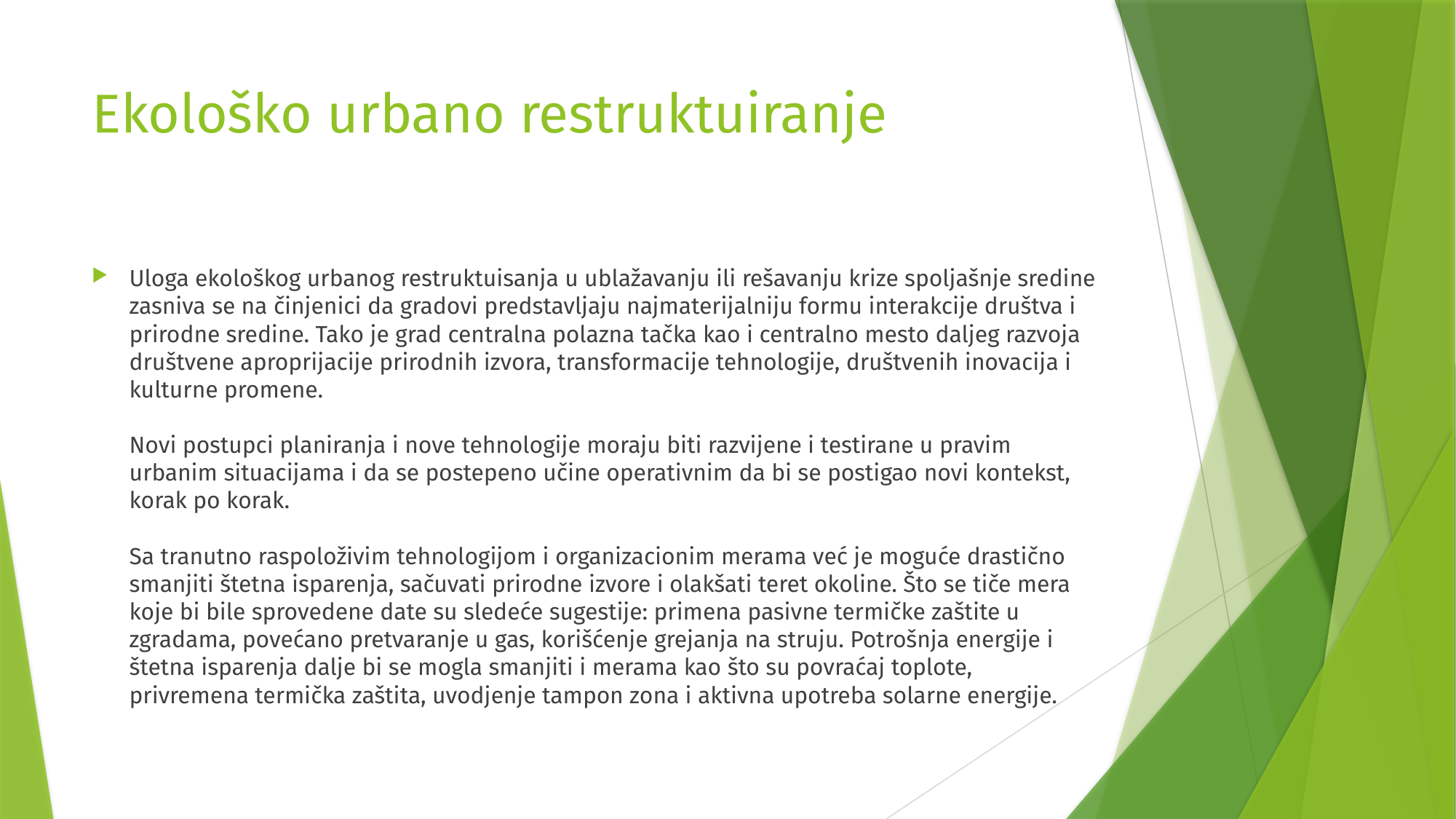

# Ekološko urbano restruktuiranje
Uloga ekološkog urbanog restruktuisanja u ublažavanju ili rešavanju krize spoljašnje sredine zasniva se na činjenici da gradovi predstavljaju najmaterijalniju formu interakcije društva i prirodne sredine. Tako je grad centralna polazna tačka kao i centralno mesto daljeg razvoja društvene aproprijacije prirodnih izvora, transformacije tehnologije, društvenih inovacija i kulturne promene.
Novi postupci planiranja i nove tehnologije moraju biti razvijene i testirane u pravim urbanim situacijama i da se postepeno učine operativnim da bi se postigao novi kontekst, korak po korak.
Sa tranutno raspoloživim tehnologijom i organizacionim merama već je moguće drastično smanjiti štetna isparenja, sačuvati prirodne izvore i olakšati teret okoline. Što se tiče mera koje bi bile sprovedene date su sledeće sugestije: primena pasivne termičke zaštite u zgradama, povećano pretvaranje u gas, korišćenje grejanja na struju. Potrošnja energije i štetna isparenja dalje bi se mogla smanjiti i merama kao što su povraćaj toplote, privremena termička zaštita, uvodjenje tampon zona i aktivna upotreba solarne energije.